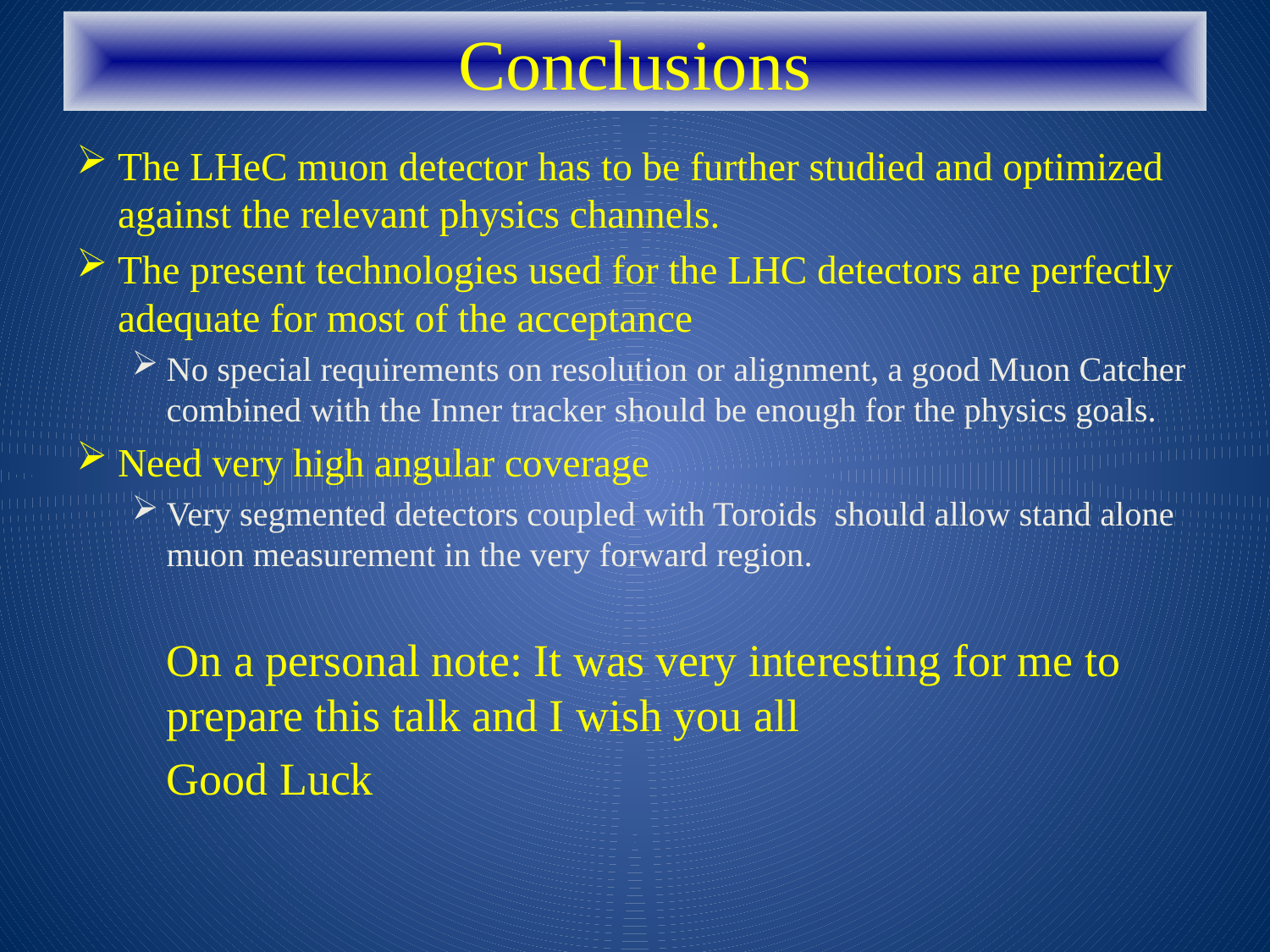

# Conclusions
The LHeC muon detector has to be further studied and optimized against the relevant physics channels.
The present technologies used for the LHC detectors are perfectly adequate for most of the acceptance
No special requirements on resolution or alignment, a good Muon Catcher combined with the Inner tracker should be enough for the physics goals.
Need very high angular coverage
Very segmented detectors coupled with Toroids  should allow stand alone muon measurement in the very forward region.

	On a personal note: It was very interesting for me to prepare this talk and I wish you all
							Good Luck